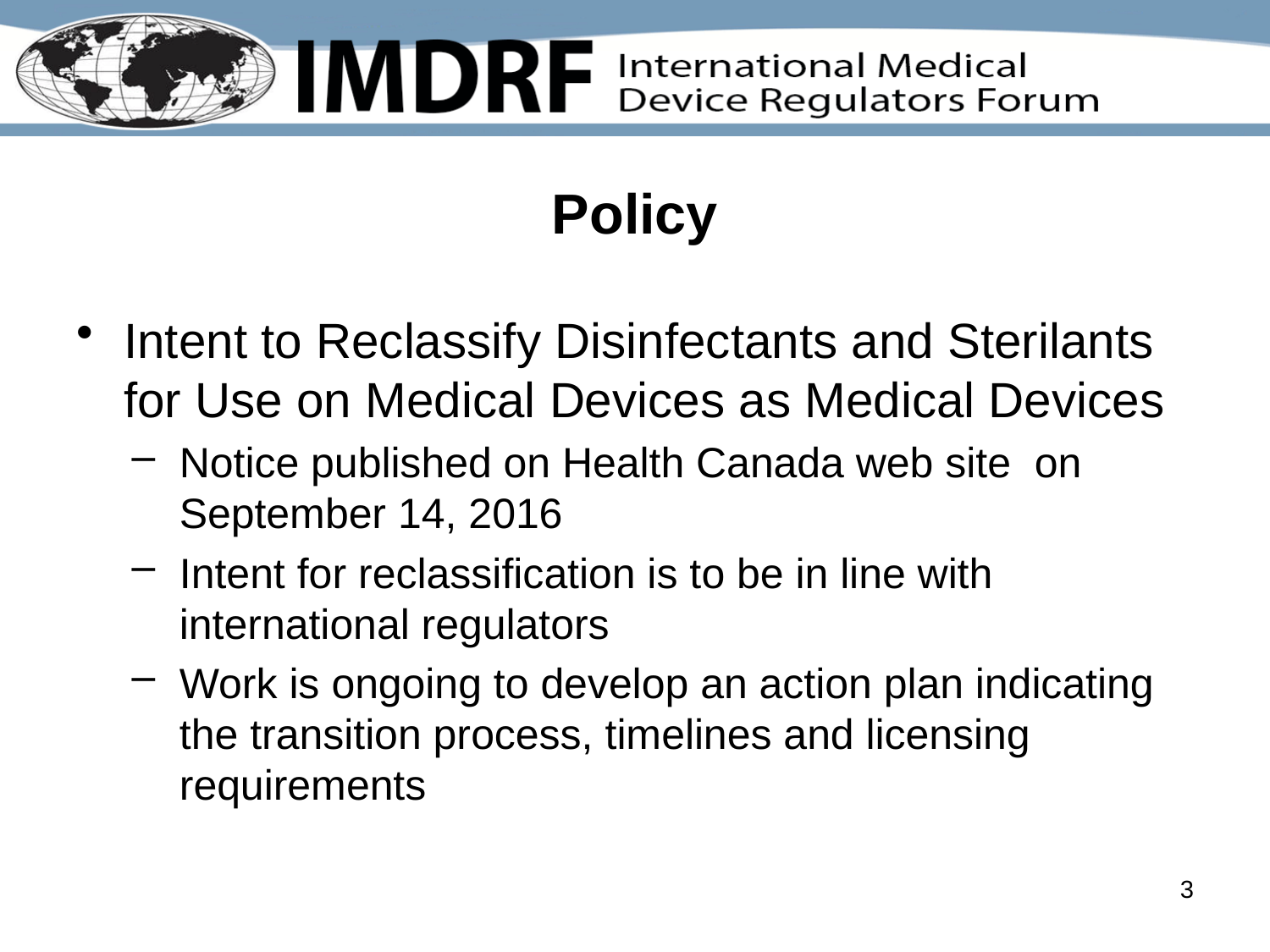

# Policy
Intent to Reclassify Disinfectants and Sterilants for Use on Medical Devices as Medical Devices
Notice published on Health Canada web site  on September 14, 2016
Intent for reclassification is to be in line with international regulators
Work is ongoing to develop an action plan indicating the transition process, timelines and licensing requirements
3